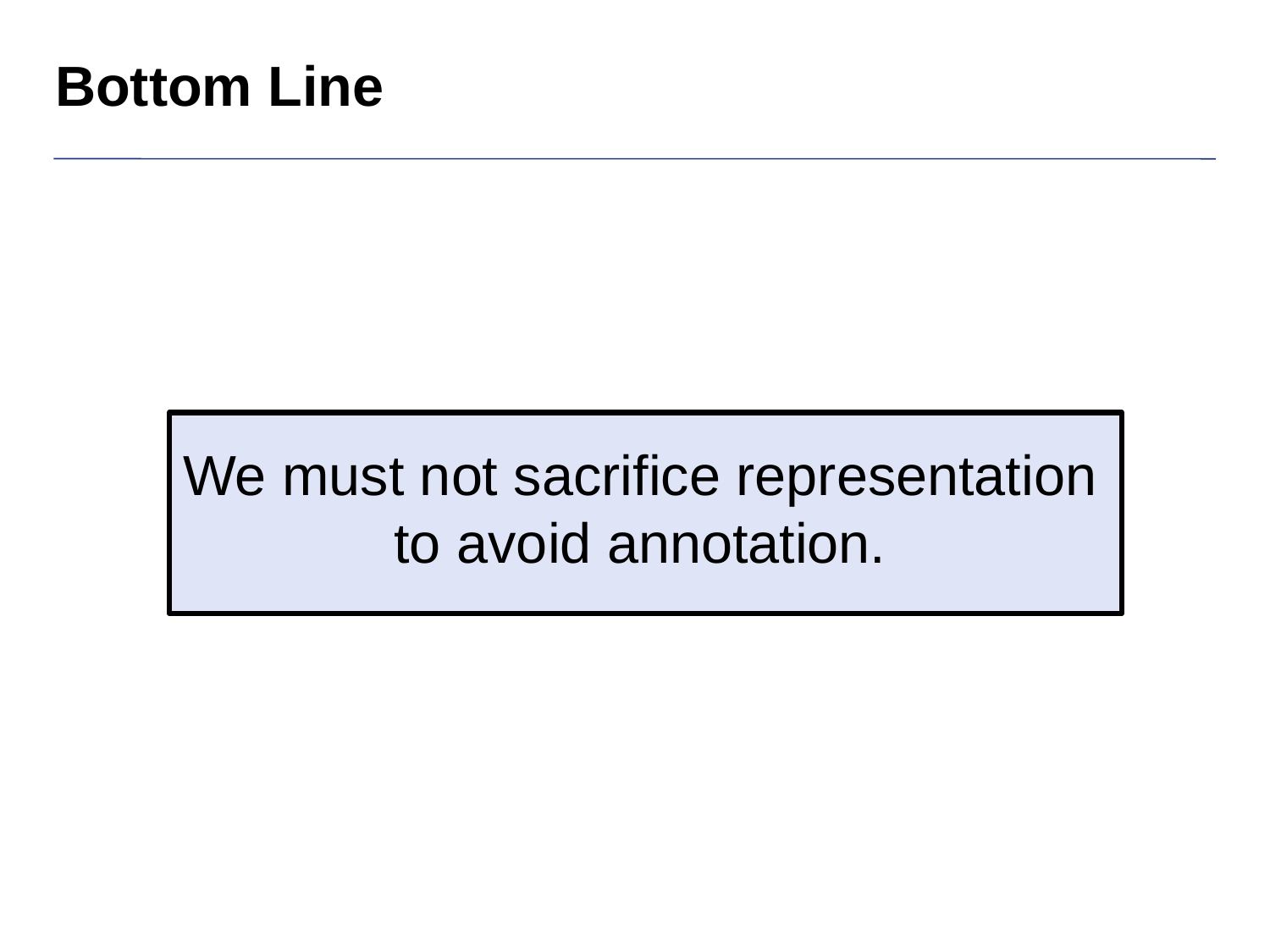

# Bottom Line

We must not sacrifice representation to avoid annotation.